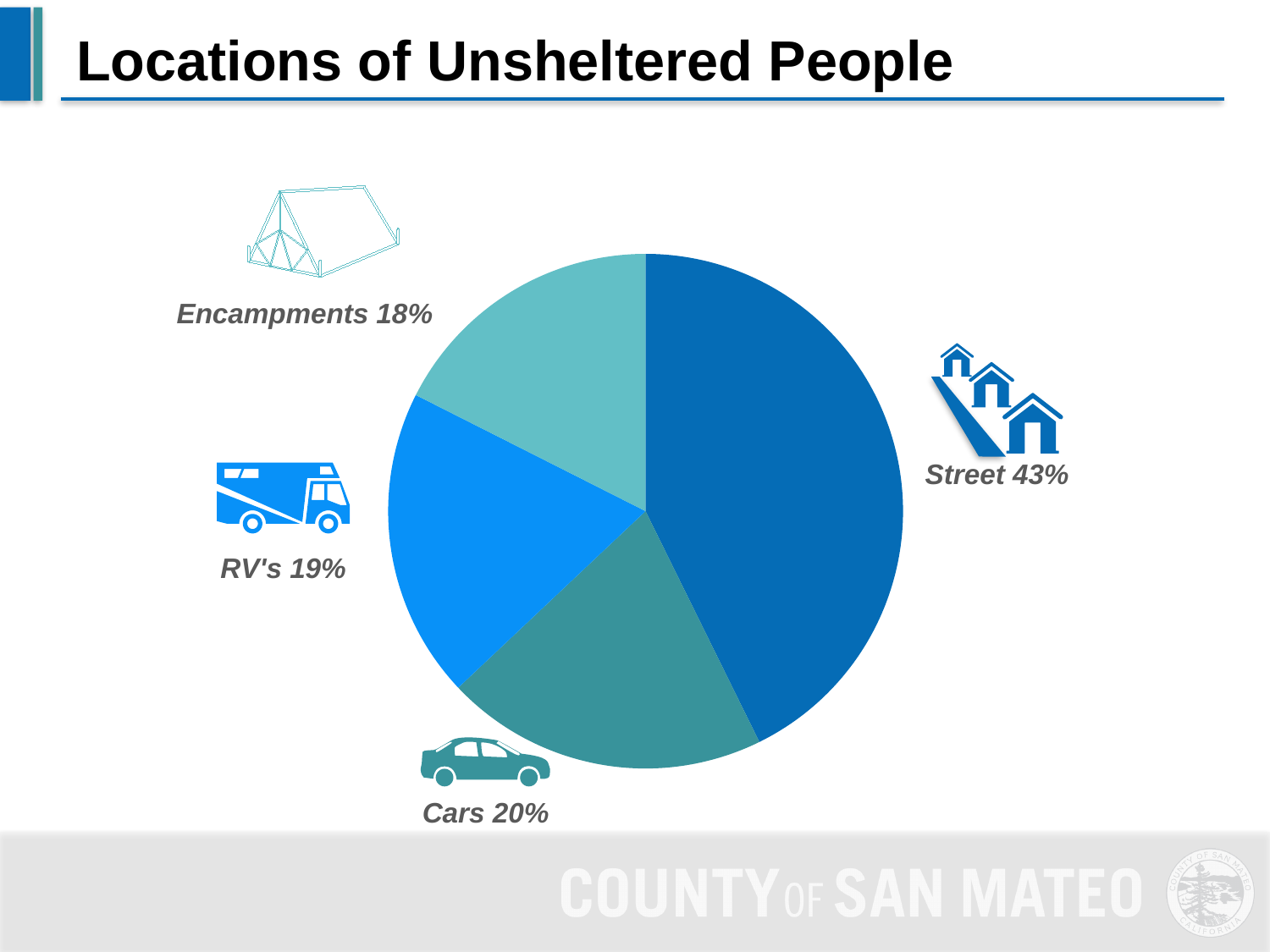

# Locations of Unsheltered People

### Chart

| Category | unsheltered |
|---|---|
| street | 331.0 |
| cars | 157.0 |
| RV's | 151.0 |
| encampments | 136.0 |

Encampments 18%

Street 43%

RV's 19%

Cars 20%